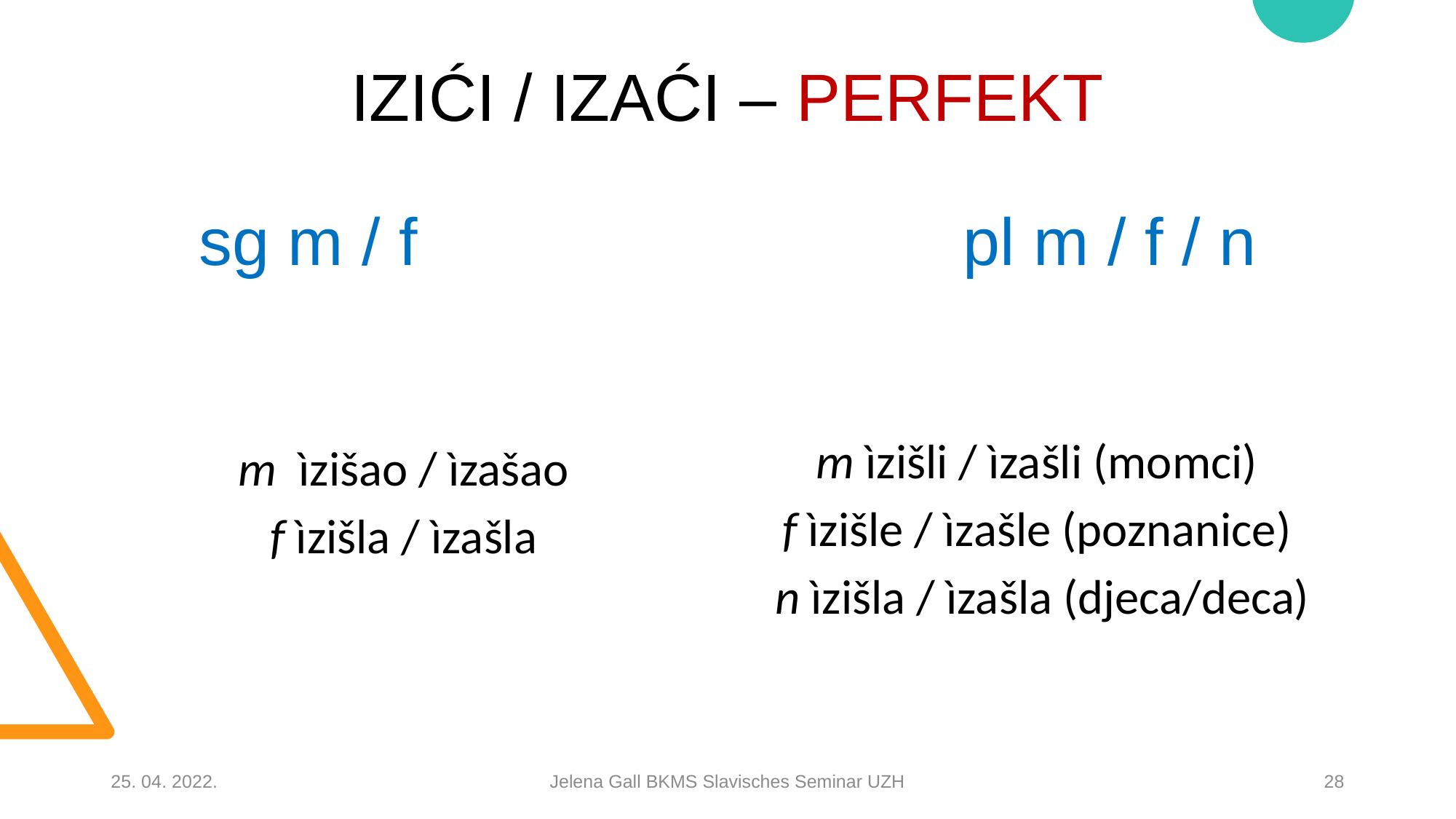

# IZIĆI / IZAĆI – PERFEKT sg m / f					pl m / f / n

m  ìzišao / ìzašao
f ìzišla / ìzašla

m ìzišli / ìzašli (momci)
f ìzišle / ìzašle (poznanice)
 n ìzišla / ìzašla (djeca/deca)
25. 04. 2022.
Jelena Gall BKMS Slavisches Seminar UZH
28